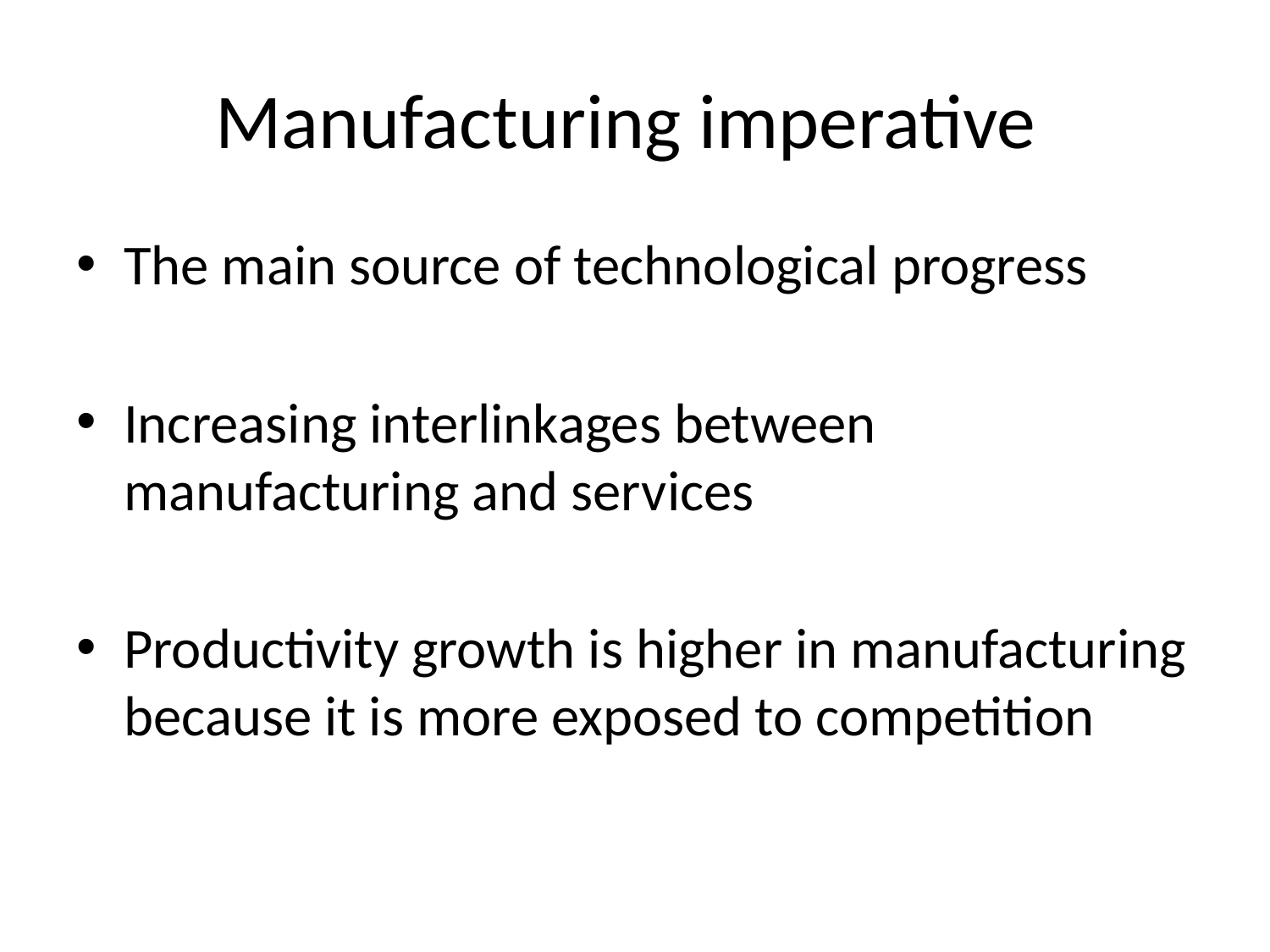

# Manufacturing imperative
The main source of technological progress

Increasing interlinkages between manufacturing and services

Productivity growth is higher in manufacturing because it is more exposed to competition